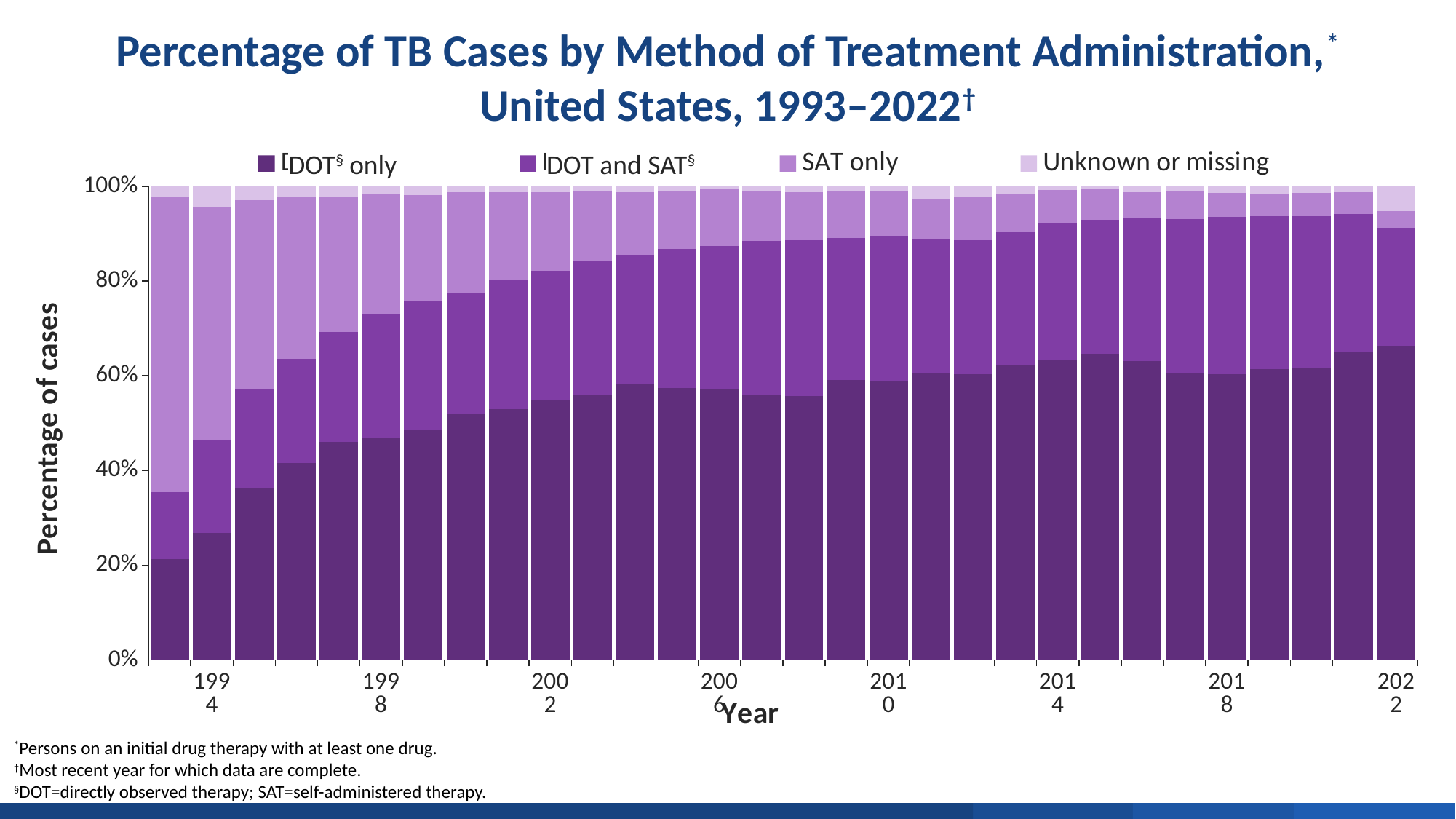

Percentage of TB Cases by Method of Treatment Administration,* United States, 1993–2022†

### Chart

| Category | DOT§ only | DOT + SAT | SAT only | Unknown or missing |
|---|---|---|---|---|
|  | 21.27632687447346 | 14.132266217354674 | 62.49368155012637 | 2.097725358045493 |
| 1994 | 26.847995835502342 | 19.642547284400486 | 49.20180461565157 | 4.3076522644456015 |
|  | 36.1944252476388 | 20.875374337710205 | 40.06450126698917 | 2.8656991476618288 |
|  | 41.5615763546798 | 21.931034482758623 | 34.33497536945813 | 2.1724137931034484 |
|  | 45.96407818277866 | 23.30163761225568 | 28.584257791864765 | 2.150026413100898 |
| 1998 | 46.84905016494142 | 26.128995563644636 | 25.31566374701399 | 1.7062905243999547 |
|  | 48.54633914797674 | 27.12709149163403 | 22.55250978996084 | 1.7740595704283848 |
|  | 51.8915151131107 | 25.530701476459033 | 21.424497813826754 | 1.1532855966035105 |
|  | 52.94461398610479 | 27.173560158431272 | 18.583208882540095 | 1.2986169729238362 |
| 2002 | 54.729683313869614 | 27.44384145084839 | 16.61056536374253 | 1.2159098715394656 |
|  | 55.99777344837184 | 28.214583913164486 | 14.876148065683273 | 0.9114945727804062 |
|  | 58.12433392539964 | 27.374777975133213 | 13.19360568383659 | 1.3072824156305507 |
|  | 57.37285034760337 | 29.352360043907794 | 12.39663373582144 | 0.8781558726673985 |
| 2006 | 57.19435265845599 | 30.219285070591766 | 12.023130069089817 | 0.5632322018624211 |
|  | 55.802775408946424 | 32.630436467943255 | 10.698503759981394 | 0.8682843631289248 |
|  | 55.689243027888445 | 33.13147410358566 | 10.0 | 1.1792828685258965 |
|  | 59.12506709608159 | 30.023259974950793 | 9.966004651994991 | 0.8856682769726247 |
| 2010 | 58.72195031858898 | 30.778465232246745 | 9.557669221534768 | 0.9419152276295133 |
|  | 60.513927030207924 | 28.354256571204395 | 8.336602589250687 | 2.7952138093369947 |
|  | 60.32681766470163 | 28.482780018616193 | 8.863377805357327 | 2.327024511324853 |
|  | 62.117291936179384 | 28.32039672272531 | 7.815868909012505 | 1.7464424320827943 |
| 2014 | 63.25393356643356 | 28.92263986013986 | 7.036713286713287 | 0.7867132867132868 |
|  | 64.62350533232791 | 28.29904125821394 | 6.463427771194658 | 0.6140256382634924 |
|  | 63.07932263814616 | 30.091354723707664 | 5.603832442067736 | 1.2254901960784315 |
|  | 60.57213930348259 | 32.51922207146088 | 5.913613749434645 | 0.9950248756218906 |
| 2018 | 60.315825609337445 | 33.26467559217301 | 4.966243277262845 | 1.4532555212266849 |
|  | 61.474269819193324 | 32.29021789522485 | 4.694019471488178 | 1.5414928140936486 |
|  | 61.73787110789283 | 31.918899348298336 | 5.010861694424331 | 1.332367849384504 |
|  | 64.86665782141435 | 29.24240413957808 | 4.590685949316704 | 1.3002520896908585 |
| 2022 | 66.31697264893218 | 24.91569876358187 | 3.546896465592606 | 5.220432121893343 |
DOT and SAT§
DOT§ only
*Persons on an initial drug therapy with at least one drug.
†Most recent year for which data are complete.
§DOT=directly observed therapy; SAT=self-administered therapy.